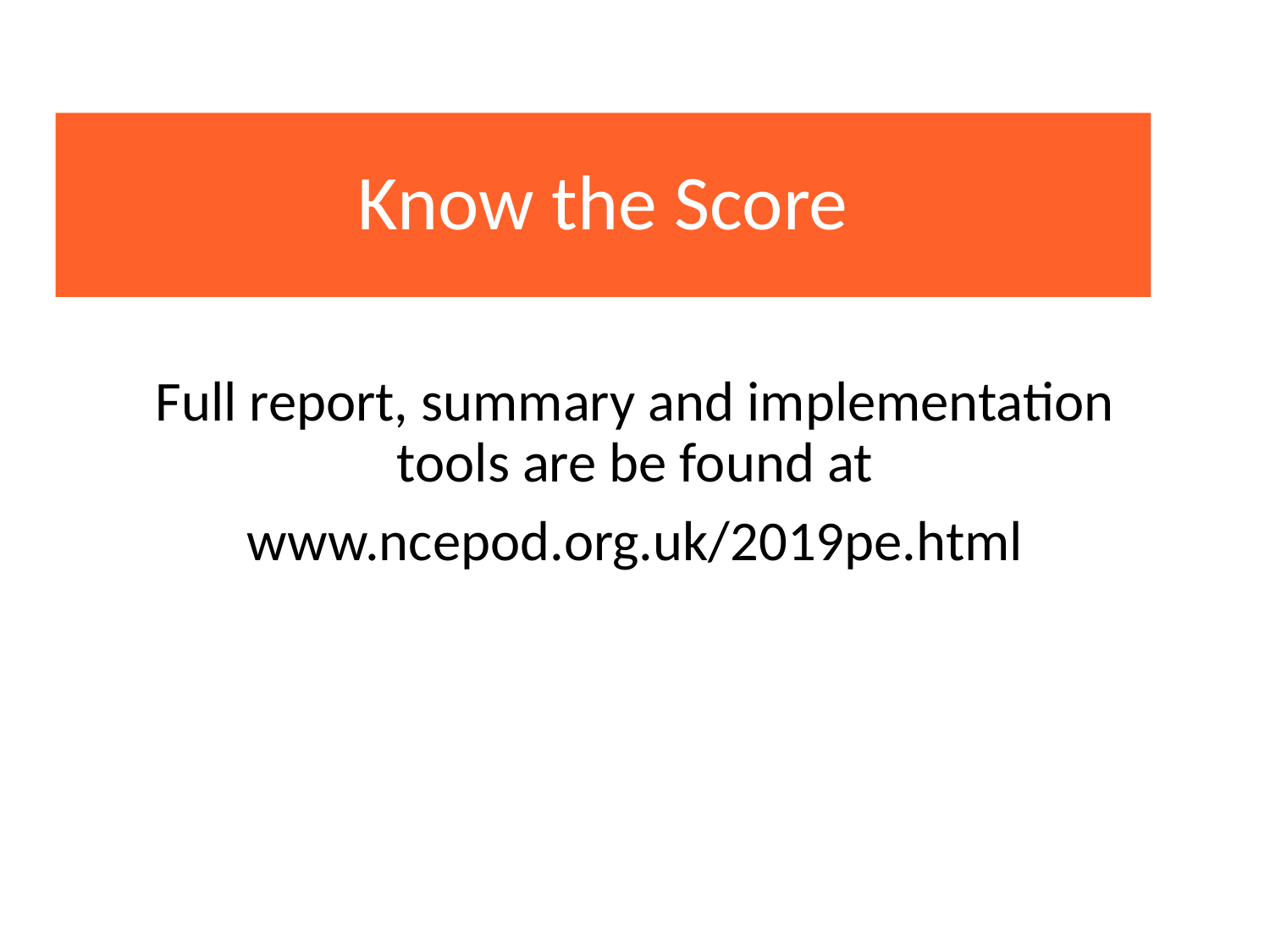

# Know the Score
Full report, summary and implementation tools are be found at
www.ncepod.org.uk/2019pe.html